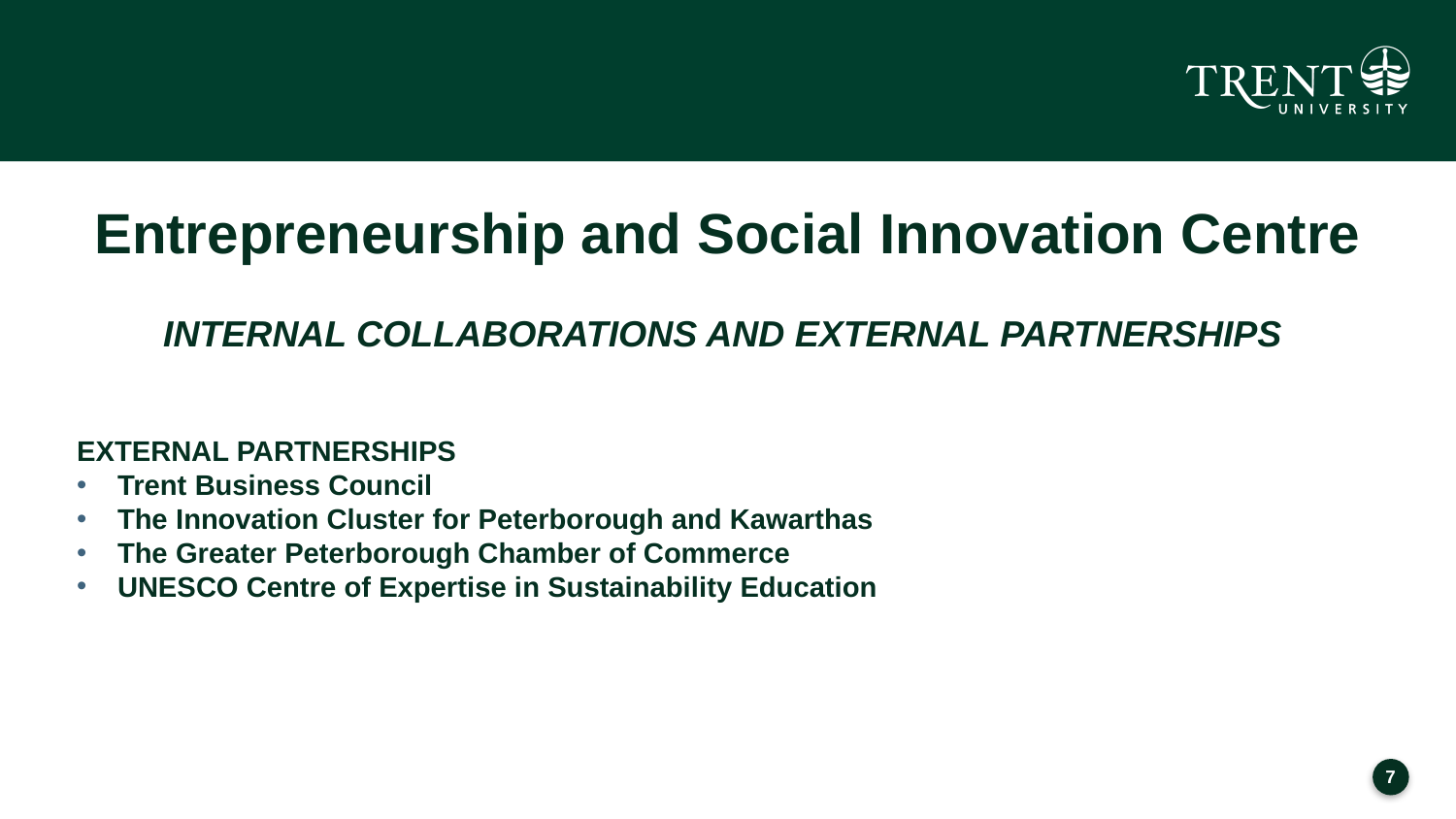

# Entrepreneurship and Social Innovation Centre INTERNAL COLLABORATIONS AND EXTERNAL PARTNERSHIPS
EXTERNAL PARTNERSHIPS
Trent Business Council
The Innovation Cluster for Peterborough and Kawarthas
The Greater Peterborough Chamber of Commerce
UNESCO Centre of Expertise in Sustainability Education

7